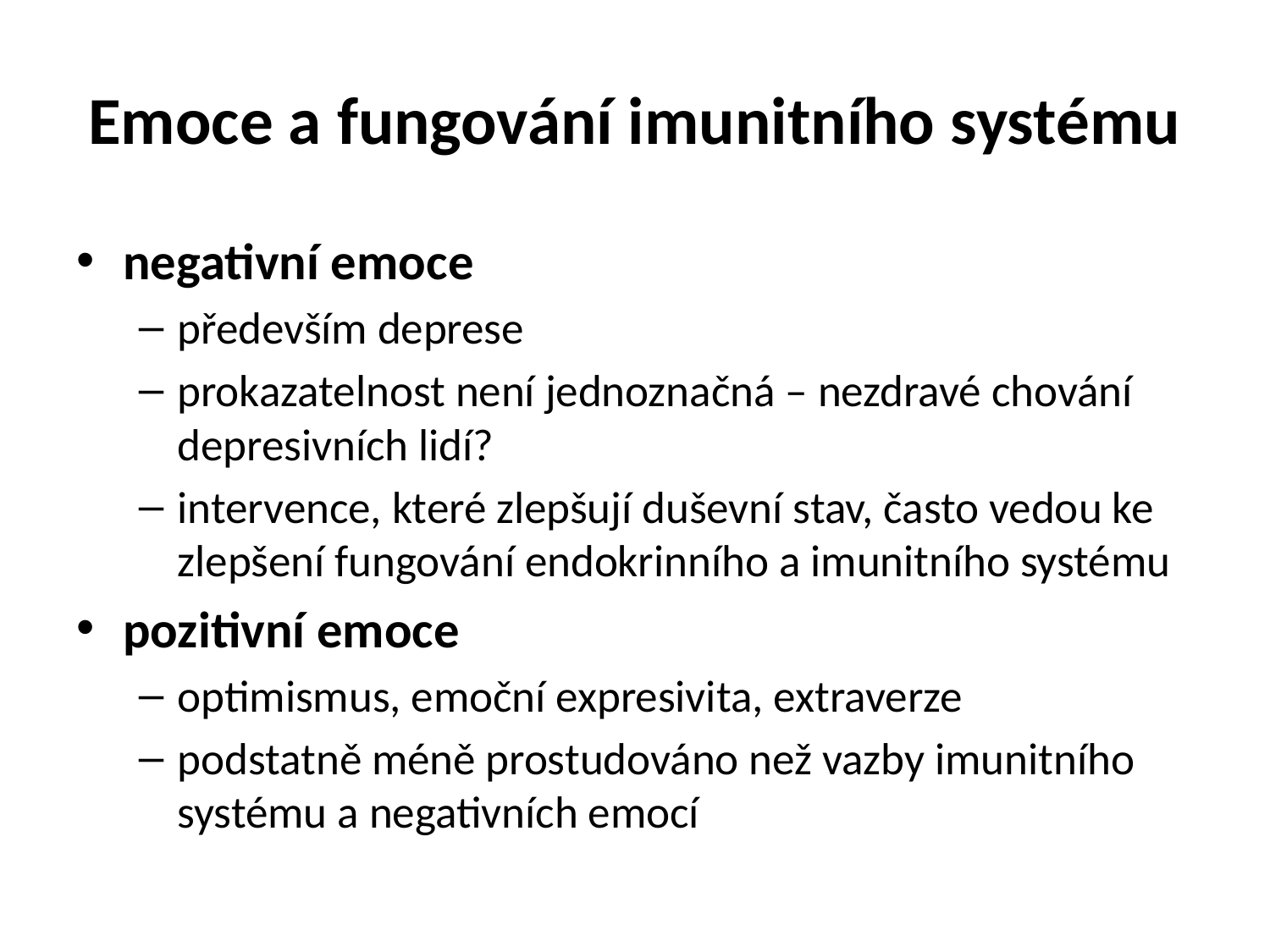

# Emoce a fungování imunitního systému
negativní emoce
především deprese
prokazatelnost není jednoznačná – nezdravé chování depresivních lidí?
intervence, které zlepšují duševní stav, často vedou ke zlepšení fungování endokrinního a imunitního systému
pozitivní emoce
optimismus, emoční expresivita, extraverze
podstatně méně prostudováno než vazby imunitního systému a negativních emocí